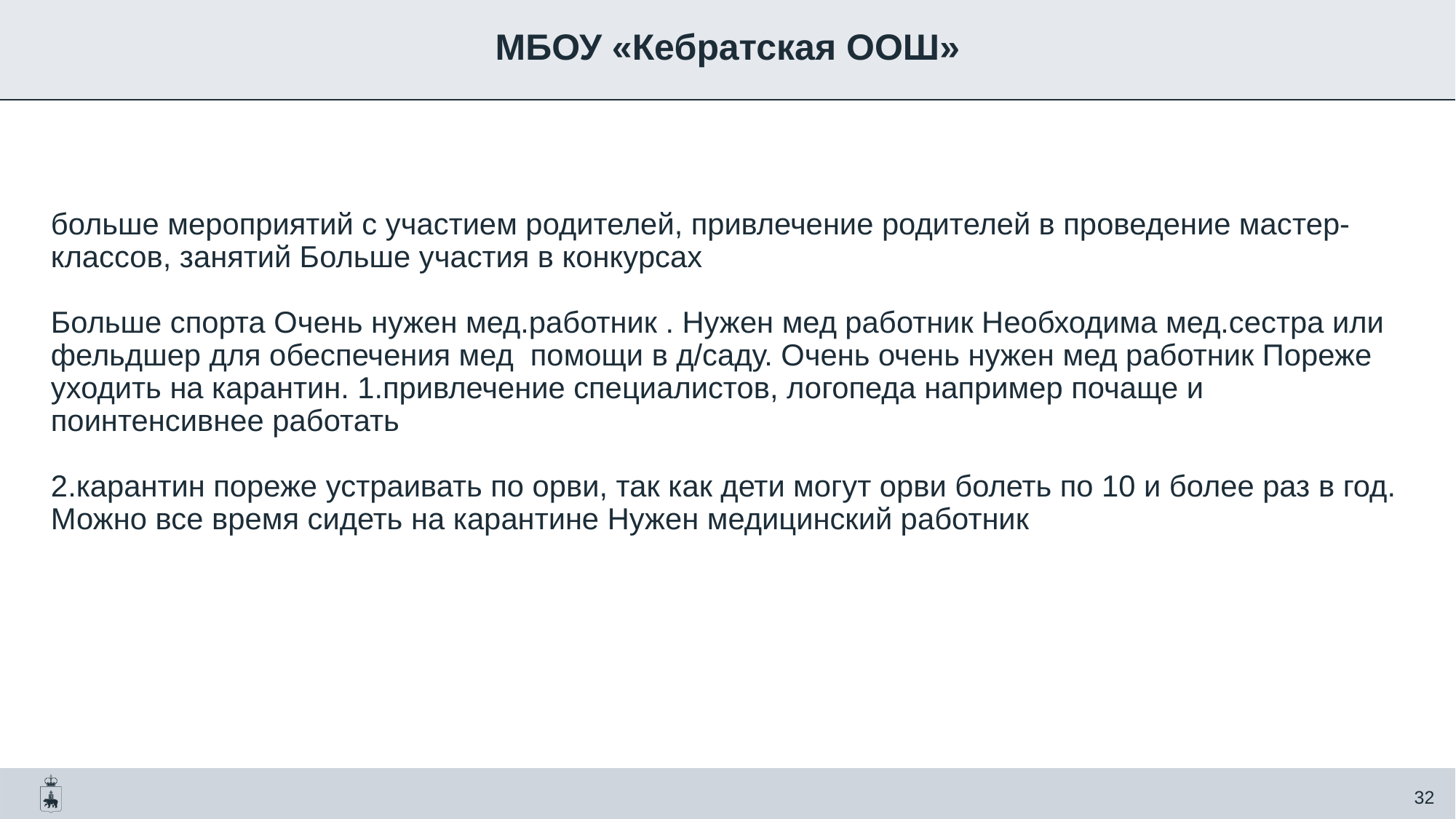

МБОУ «Кебратская ООШ»

больше мероприятий с участием родителей, привлечение родителей в проведение мастер-классов, занятий Больше участия в конкурсах
Больше спорта Очень нужен мед.работник . Нужен мед работник Необходима мед.сестра или фельдшер для обеспечения мед  помощи в д/саду. Очень очень нужен мед работник Пореже уходить на карантин. 1.привлечение специалистов, логопеда например почаще и поинтенсивнее работать
2.карантин пореже устраивать по орви, так как дети могут орви болеть по 10 и более раз в год. Можно все время сидеть на карантине Нужен медицинский работник